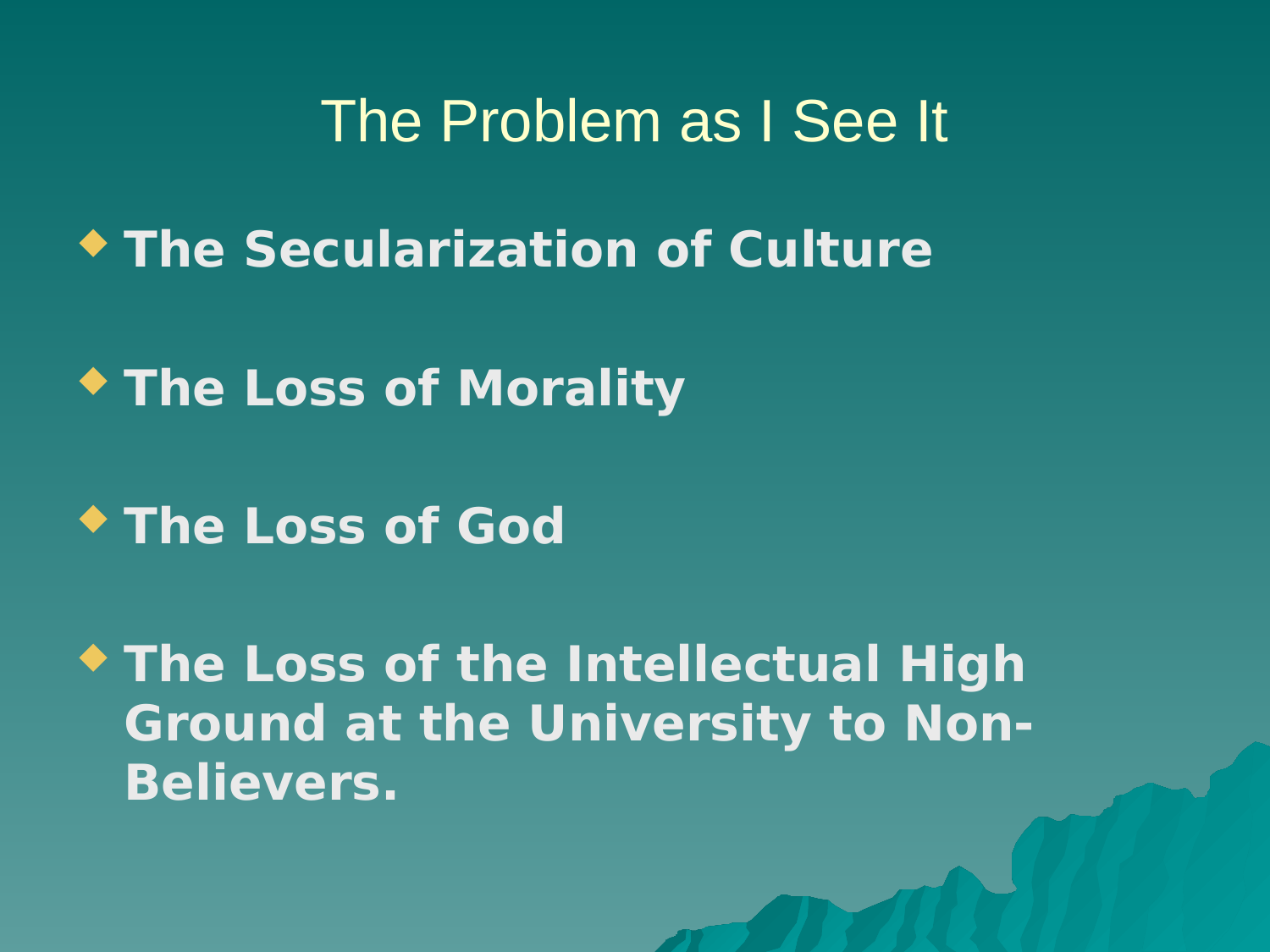

# The Problem as I See It
The Secularization of Culture

The Loss of Morality

The Loss of God

The Loss of the Intellectual High Ground at the University to Non-Believers.